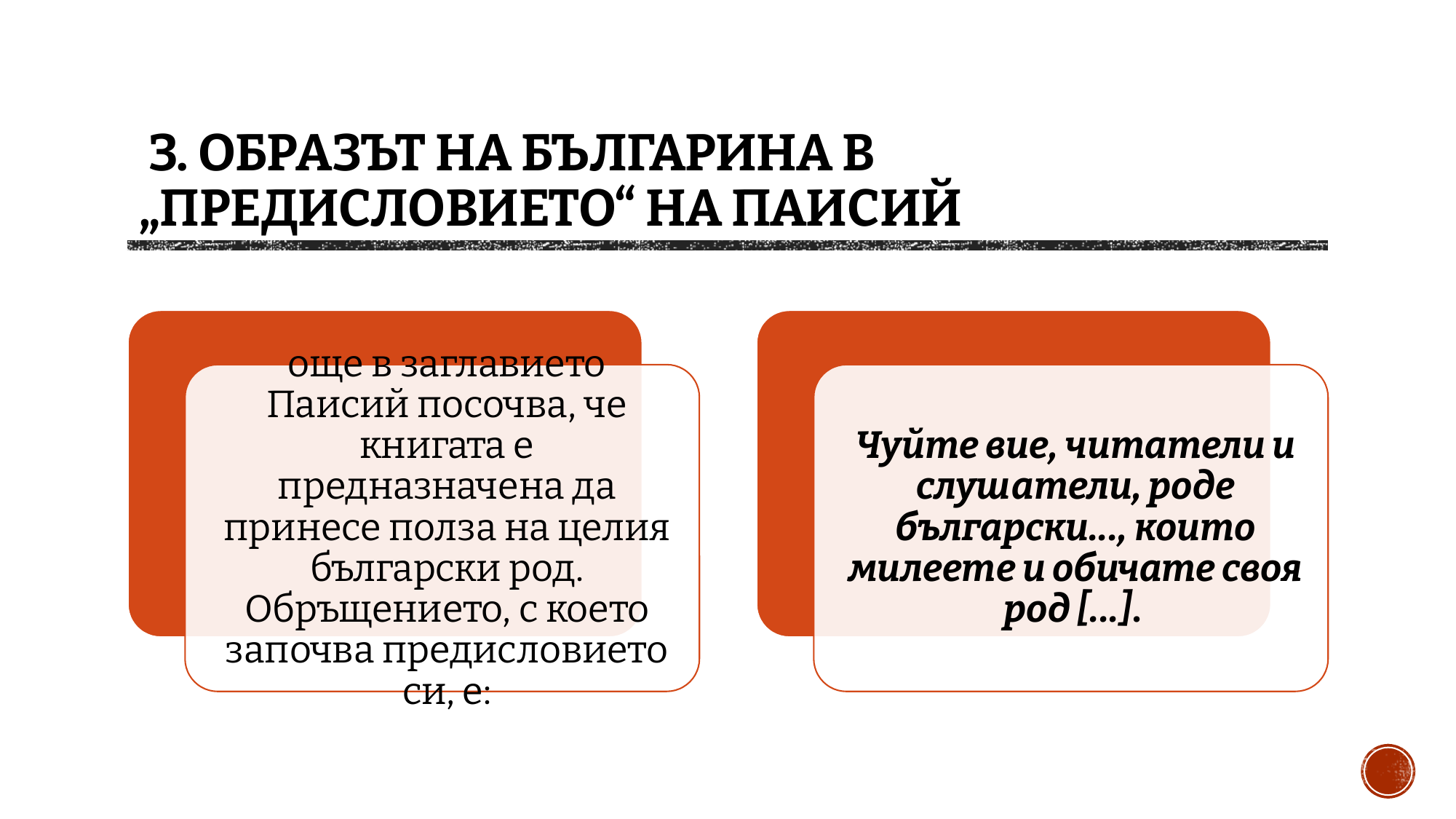

# 3. Образът на българина в „Предисловието“ на Паисий

още в заглавието Паисий посочва, че книгата е предназначена да принесе полза на целия български род. Обръщението, с което започва предисловието си, е:
Чуйте вие, читатели и слушатели, роде български..., които милеете и обичате своя род [...].